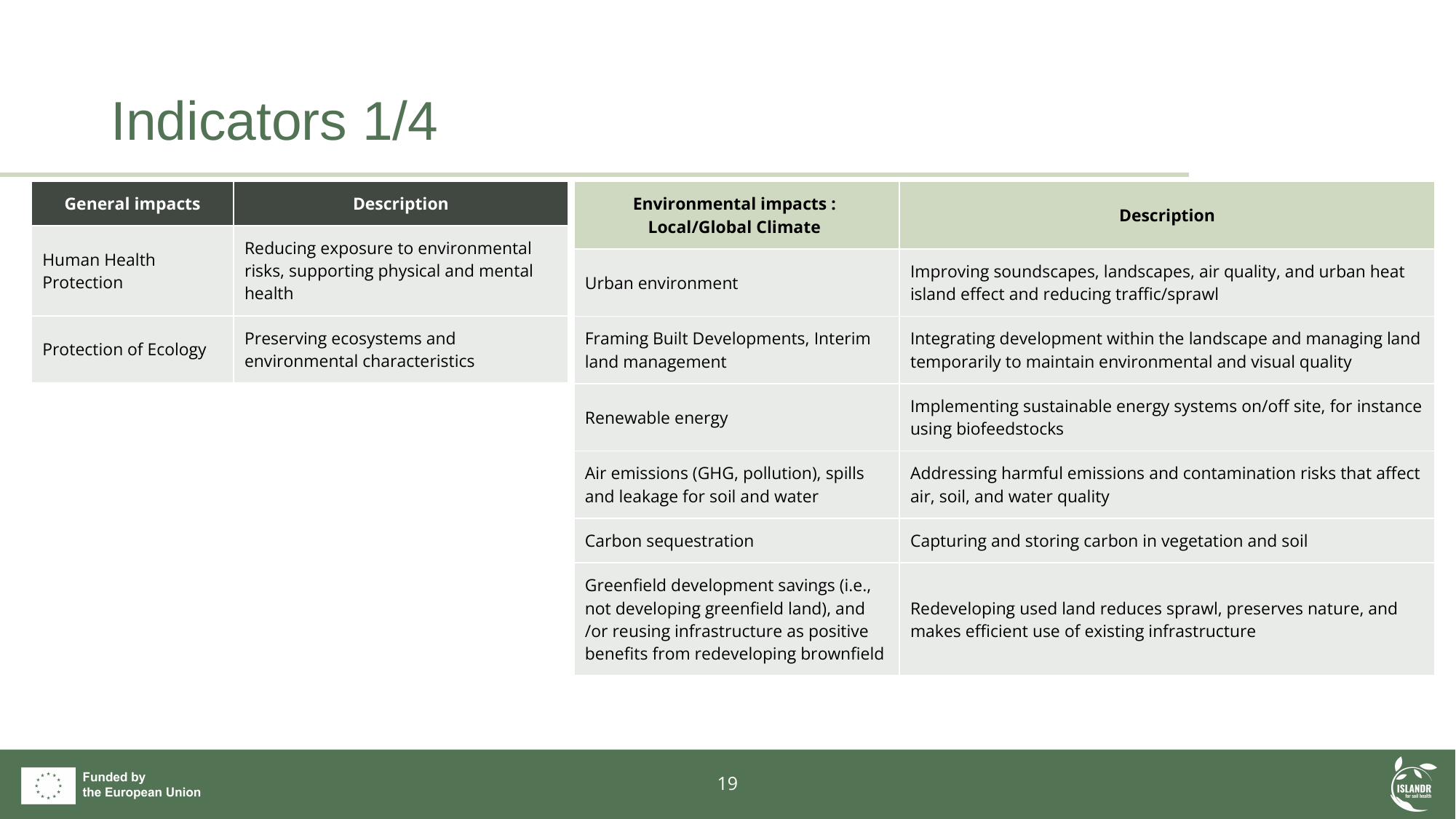

# Indicators 1/4
| General impacts | Description |
| --- | --- |
| Human Health Protection | Reducing exposure to environmental risks, supporting physical and mental health |
| Protection of Ecology | Preserving ecosystems and environmental characteristics |
| Environmental impacts : Local/Global Climate | Description |
| --- | --- |
| Urban environment | Improving soundscapes, landscapes, air quality, and urban heat island effect and reducing traffic/sprawl |
| Framing Built Developments, Interim land management | Integrating development within the landscape and managing land temporarily to maintain environmental and visual quality |
| Renewable energy | Implementing sustainable energy systems on/off site, for instance using biofeedstocks |
| Air emissions (GHG, pollution), spills and leakage for soil and water | Addressing harmful emissions and contamination risks that affect air, soil, and water quality |
| Carbon sequestration | Capturing and storing carbon in vegetation and soil |
| Greenfield development savings (i.e., not developing greenfield land), and /or reusing infrastructure as positive benefits from redeveloping brownfield | Redeveloping used land reduces sprawl, preserves nature, and makes efficient use of existing infrastructure |